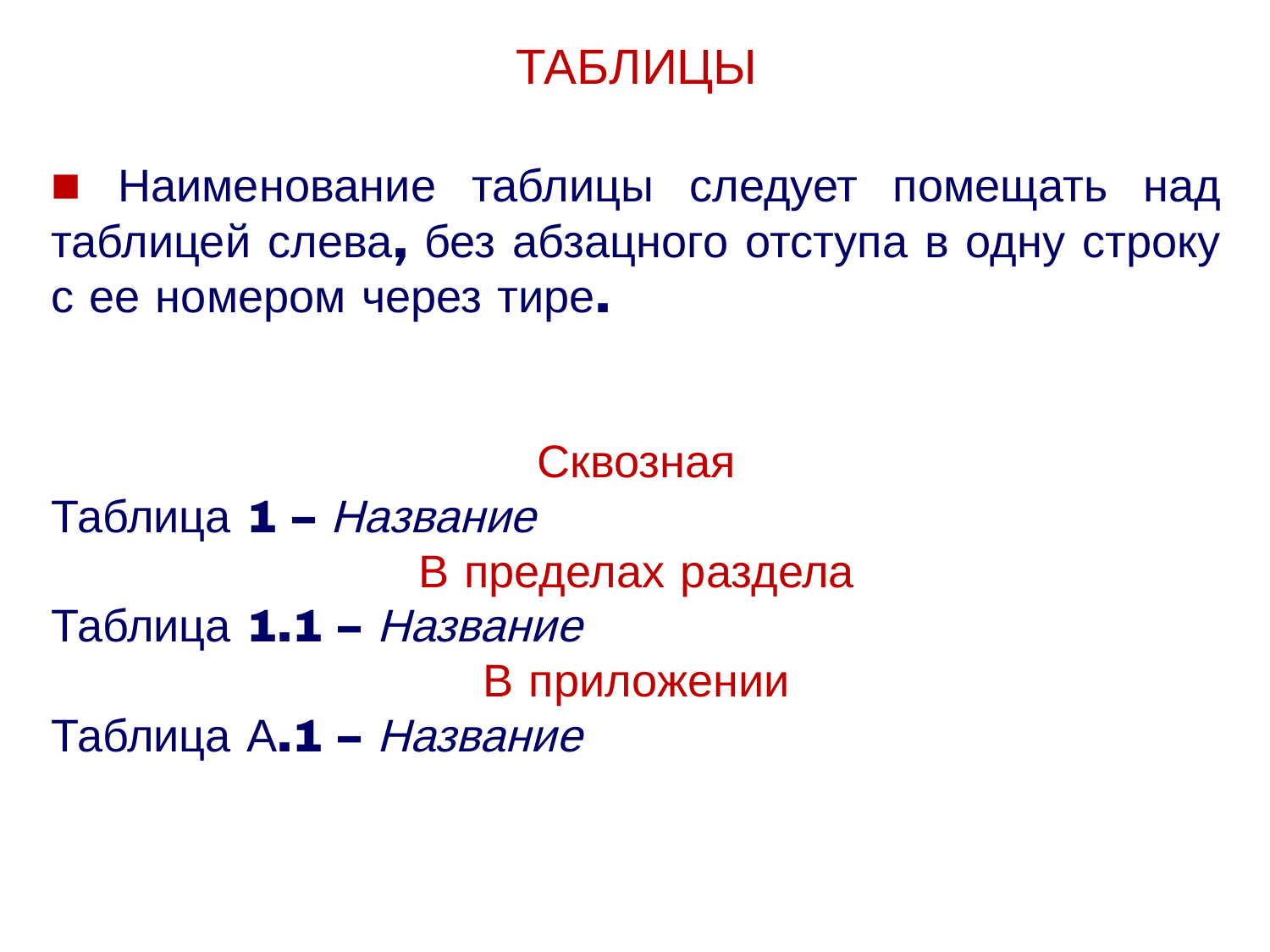

# ТАБЛИЦЫ
■ Наименование таблицы следует помещать над таблицей слева, без абзацного отступа в одну строку с ее номером через тире.

Сквозная
Таблица 1 – Название
В пределах раздела
Таблица 1.1 – Название
В приложении
Таблица А.1 – Название